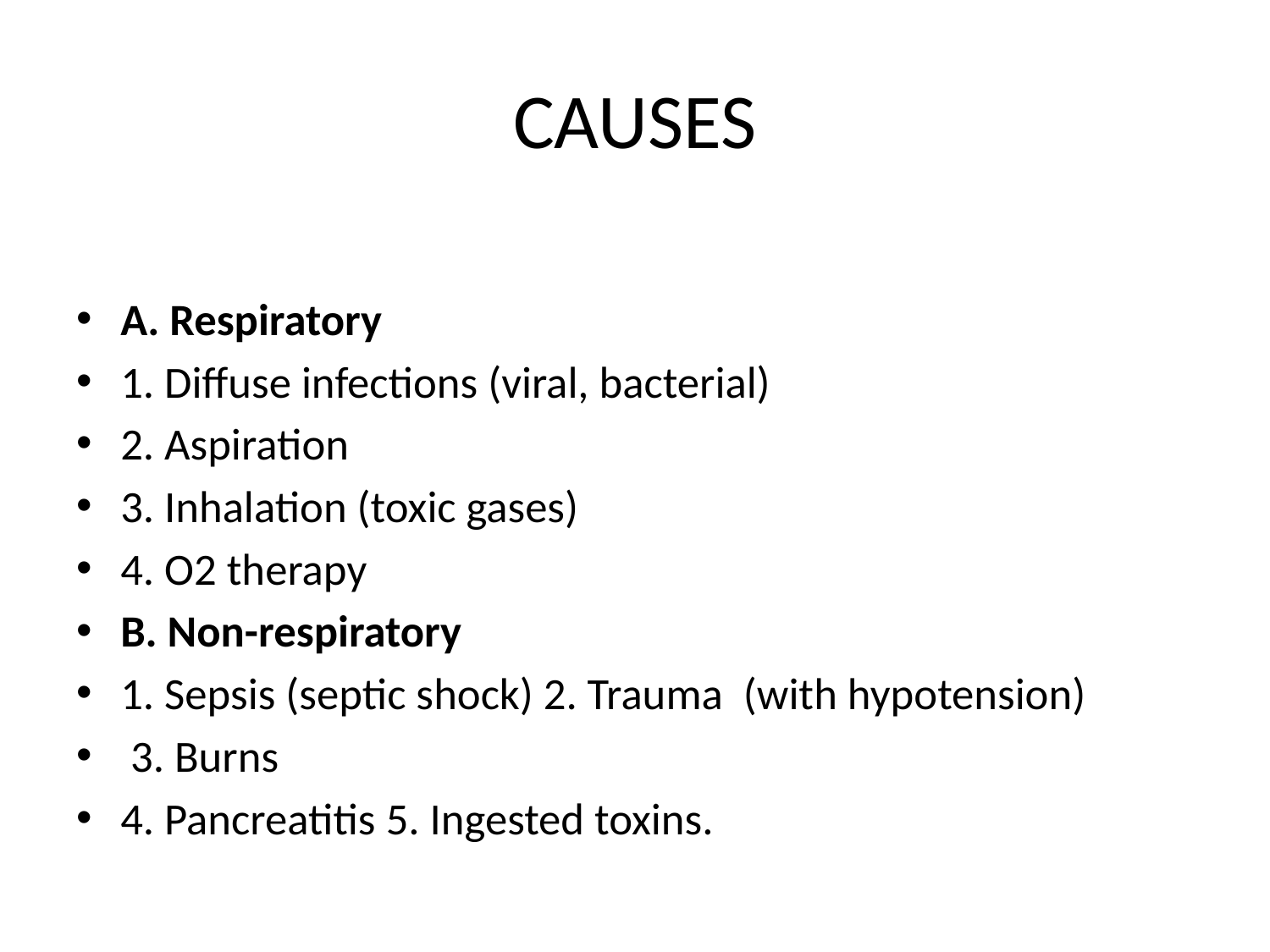

# CAUSES

A. Respiratory
1. Diffuse infections (viral, bacterial)
2. Aspiration
3. Inhalation (toxic gases)
4. O2 therapy
B. Non-respiratory
1. Sepsis (septic shock) 2. Trauma  (with hypotension)
 3. Burns
4. Pancreatitis 5. Ingested toxins.